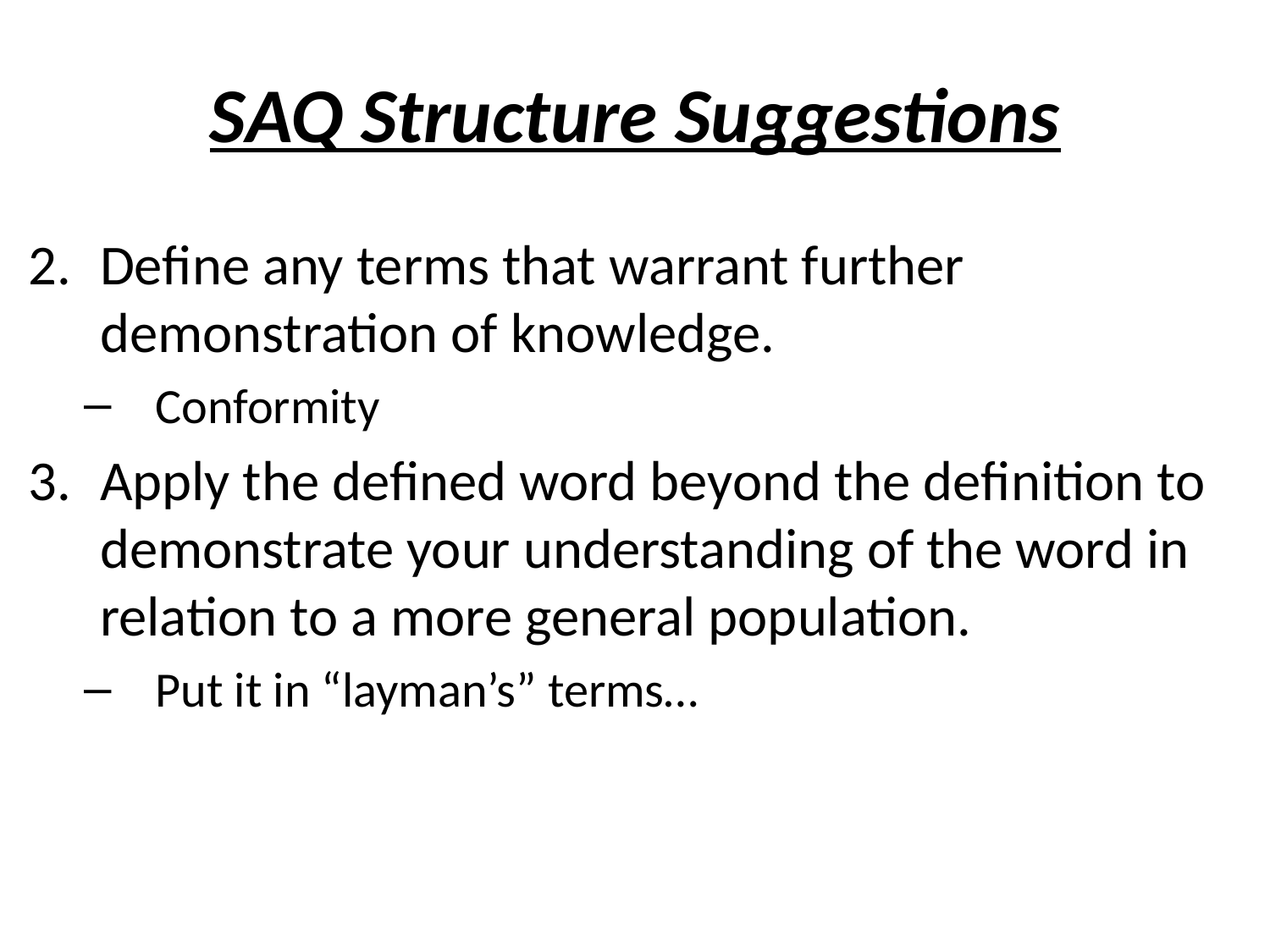

# SAQ Structure Suggestions
Define any terms that warrant further demonstration of knowledge.
Conformity
Apply the defined word beyond the definition to demonstrate your understanding of the word in relation to a more general population.
Put it in “layman’s” terms…